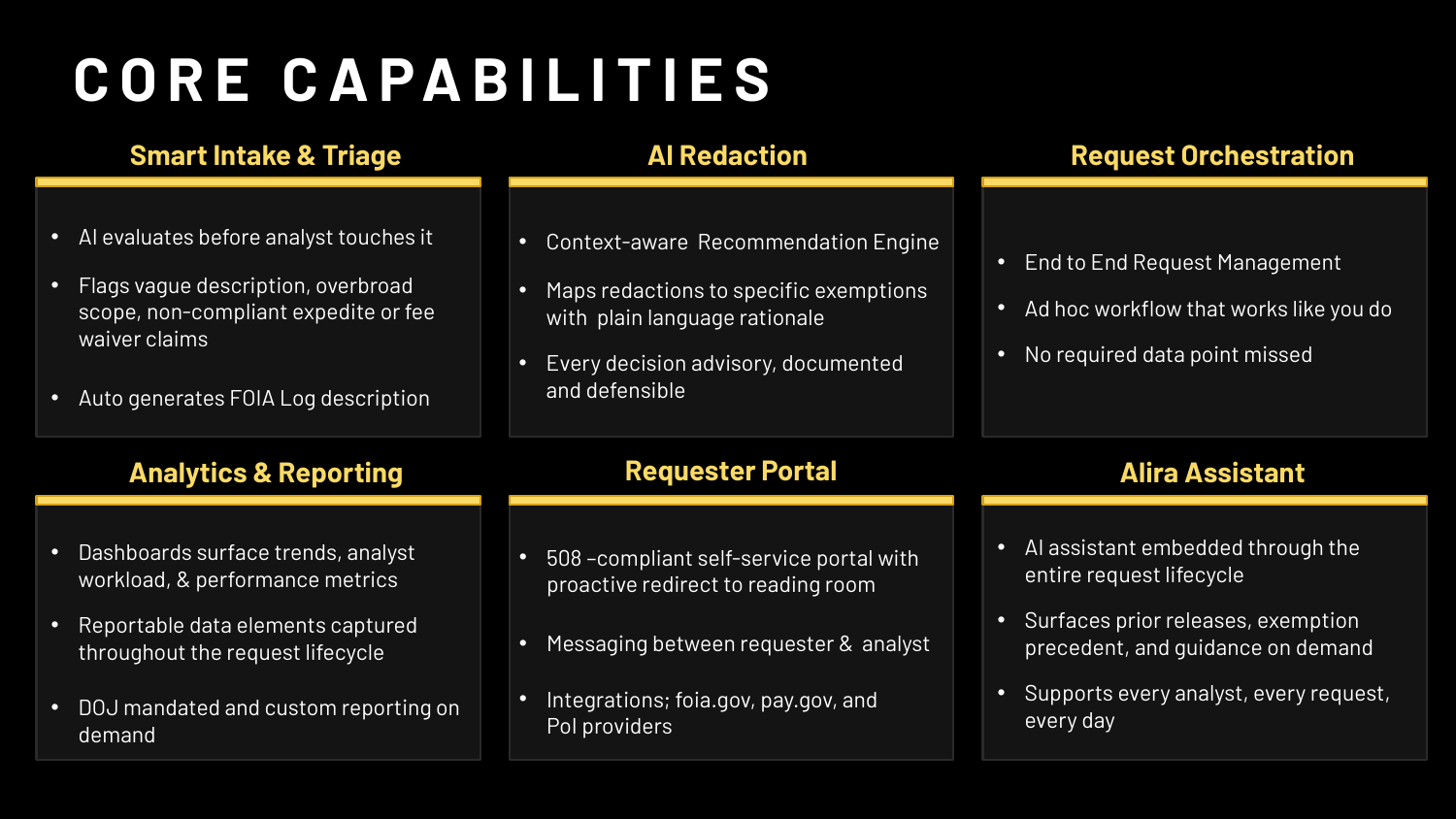

CORE CAPABILITIES
AI Redaction
Request Orchestration
Smart Intake & Triage
AI evaluates before analyst touches it

Flags vague description, overbroad scope, non-compliant expedite or fee waiver claims

Auto generates FOIA Log description

Context-aware  Recommendation Engine

Maps redactions to specific exemptions with  plain language rationale

Every decision advisory, documented and defensible
End to End Request Management

Ad hoc workflow that works like you do

No required data point missed
Requester Portal
Analytics & Reporting
Alira Assistant

508 –compliant self-service portal with proactive redirect to reading room

Messaging between requester &  analyst

Integrations; foia.gov, pay.gov, and PoI providers
AI assistant embedded through the entire request lifecycle

Surfaces prior releases, exemption precedent, and guidance on demand

Supports every analyst, every request, every day
Dashboards surface trends, analyst workload, & performance metrics

Reportable data elements captured throughout the request lifecycle

DOJ mandated and custom reporting on demand